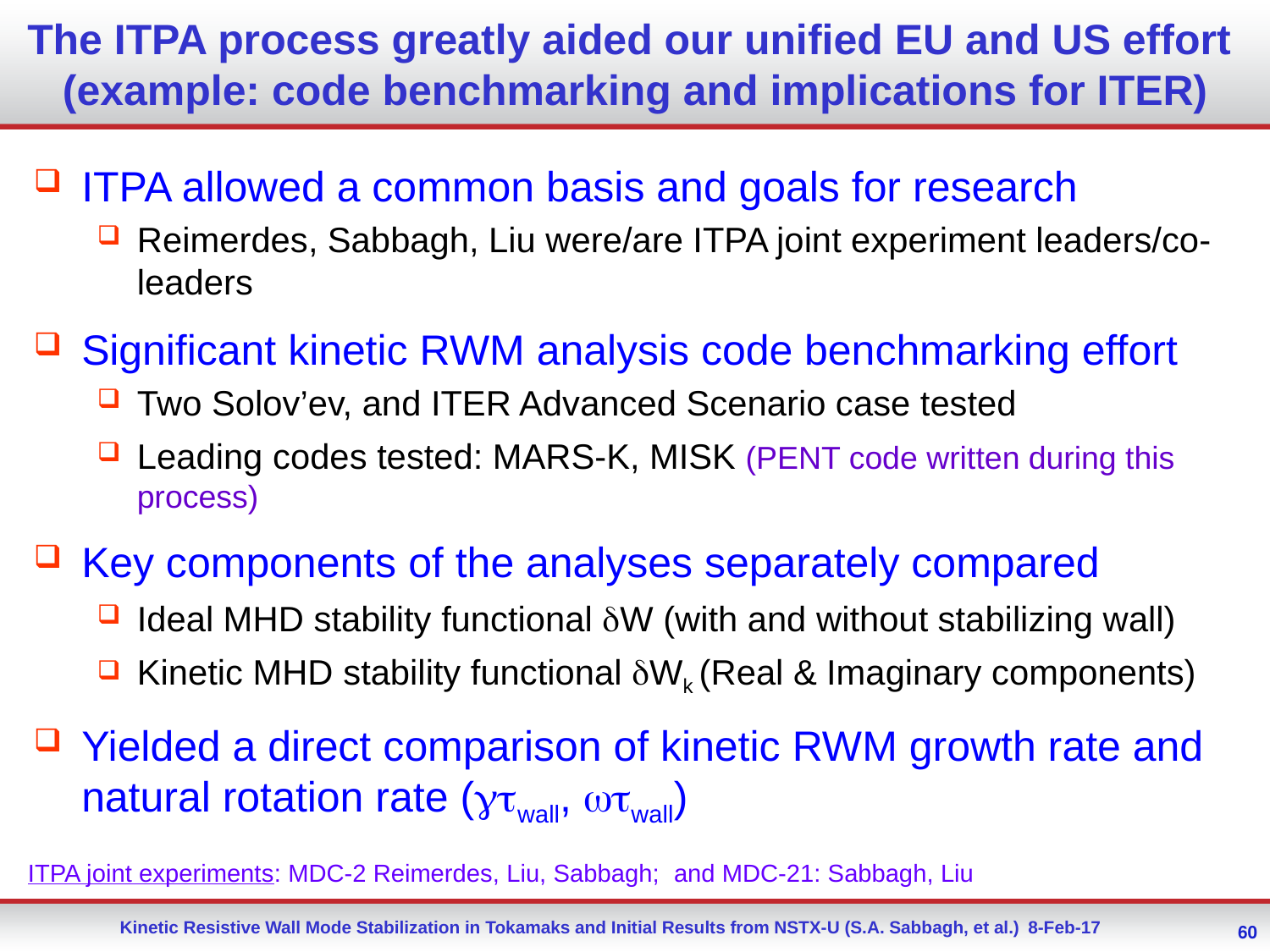

The ITPA process greatly aided our unified EU and US effort
(example: code benchmarking and implications for ITER)
ITPA allowed a common basis and goals for research
Reimerdes, Sabbagh, Liu were/are ITPA joint experiment leaders/co-leaders
Significant kinetic RWM analysis code benchmarking effort
Two Solov’ev, and ITER Advanced Scenario case tested
Leading codes tested: MARS-K, MISK (PENT code written during this process)
Key components of the analyses separately compared
Ideal MHD stability functional δW (with and without stabilizing wall)
Kinetic MHD stability functional δWk (Real & Imaginary components)
Yielded a direct comparison of kinetic RWM growth rate and natural rotation rate (γτwall, ωτwall)

ITPA joint experiments: MDC-2 Reimerdes, Liu, Sabbagh;  and MDC-21: Sabbagh, Liu